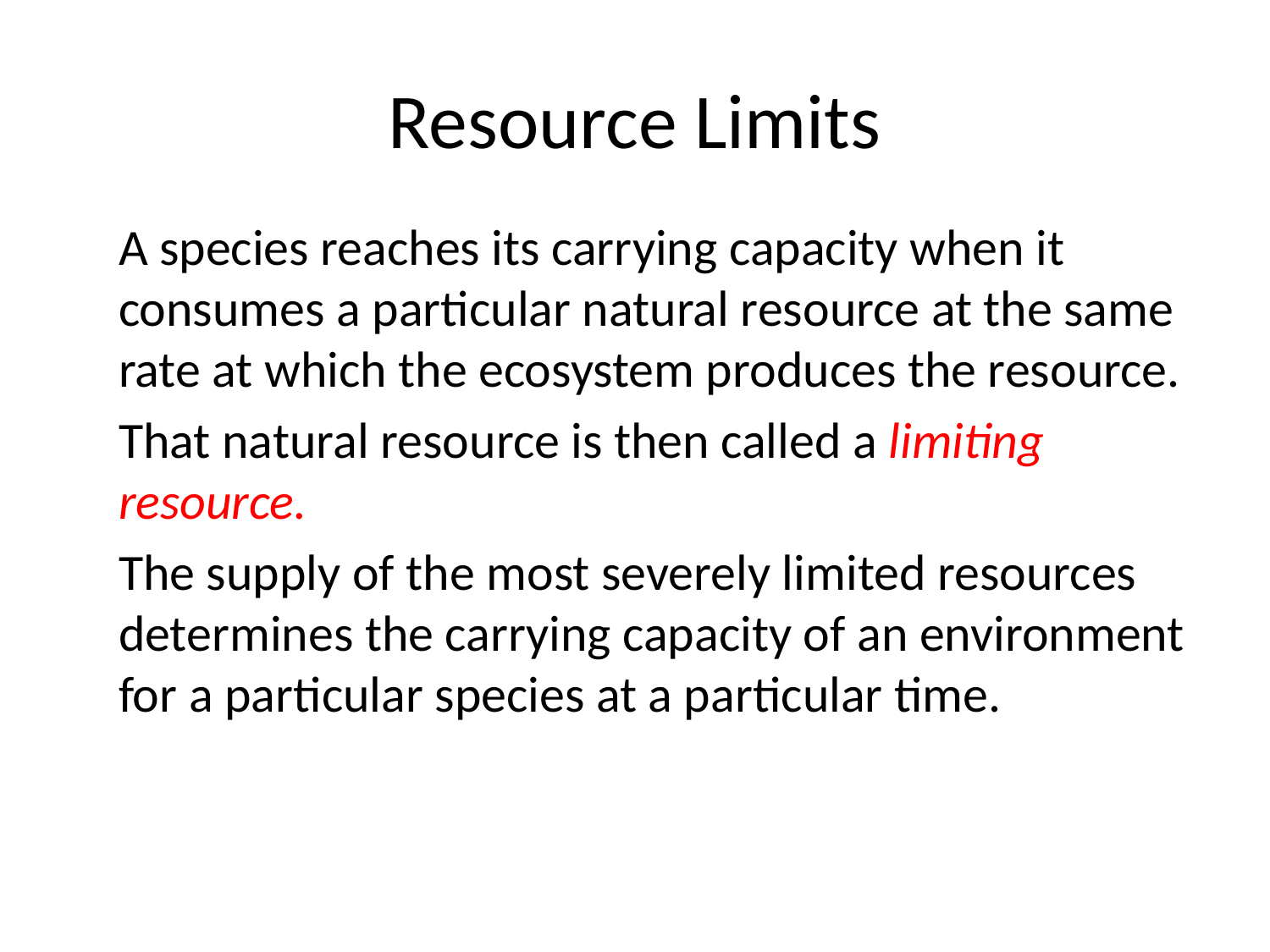

# Resource Limits
A species reaches its carrying capacity when it consumes a particular natural resource at the same rate at which the ecosystem produces the resource.
That natural resource is then called a limiting resource.
The supply of the most severely limited resources determines the carrying capacity of an environment for a particular species at a particular time.